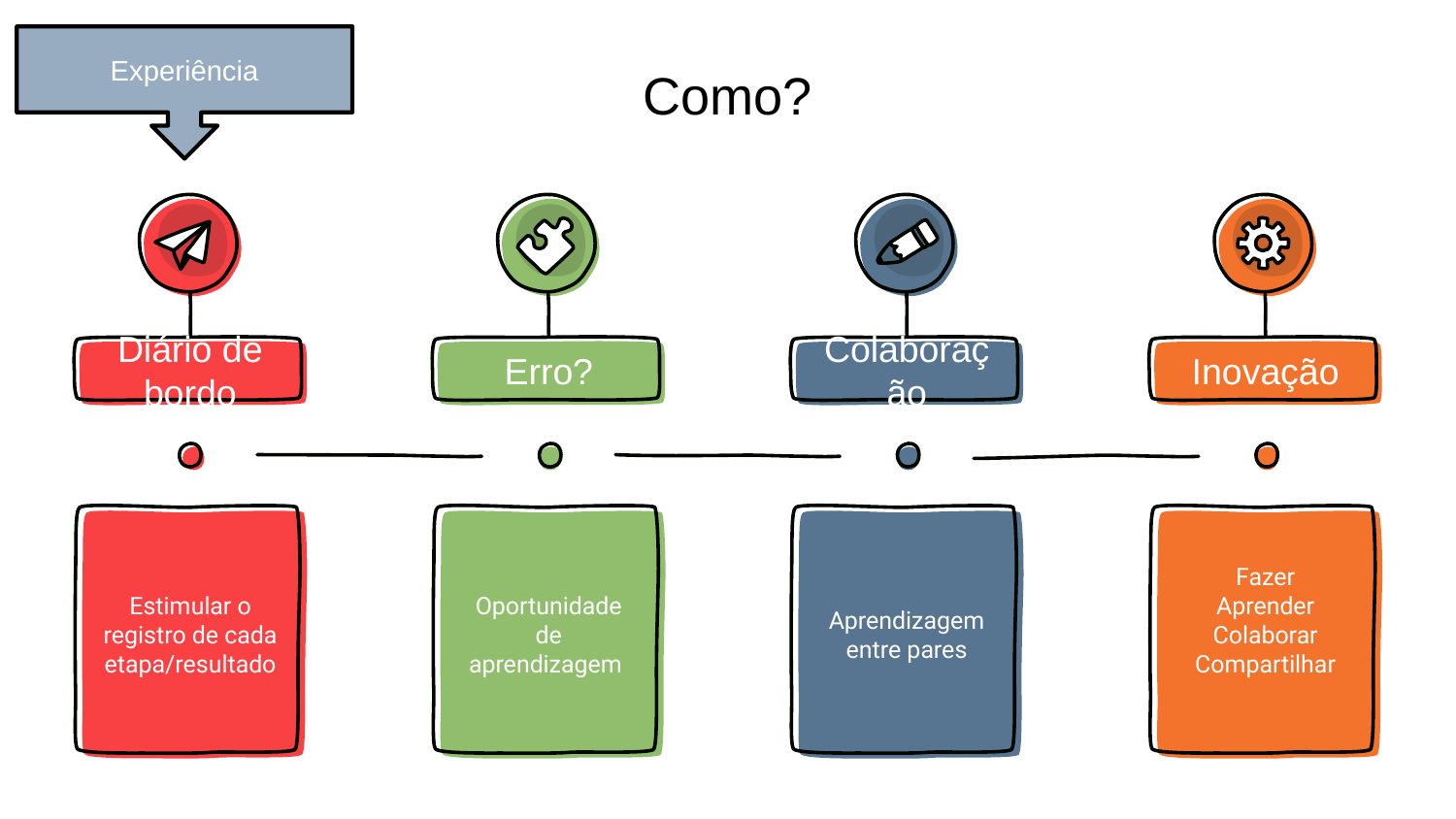

Experiência
# Como?

Diário de bordo

Estimular o registro de cada etapa/resultado

Erro?

Oportunidade de aprendizagem

Colaboração

Aprendizagem entre pares

Inovação

Fazer
Aprender
Colaborar
Compartilhar